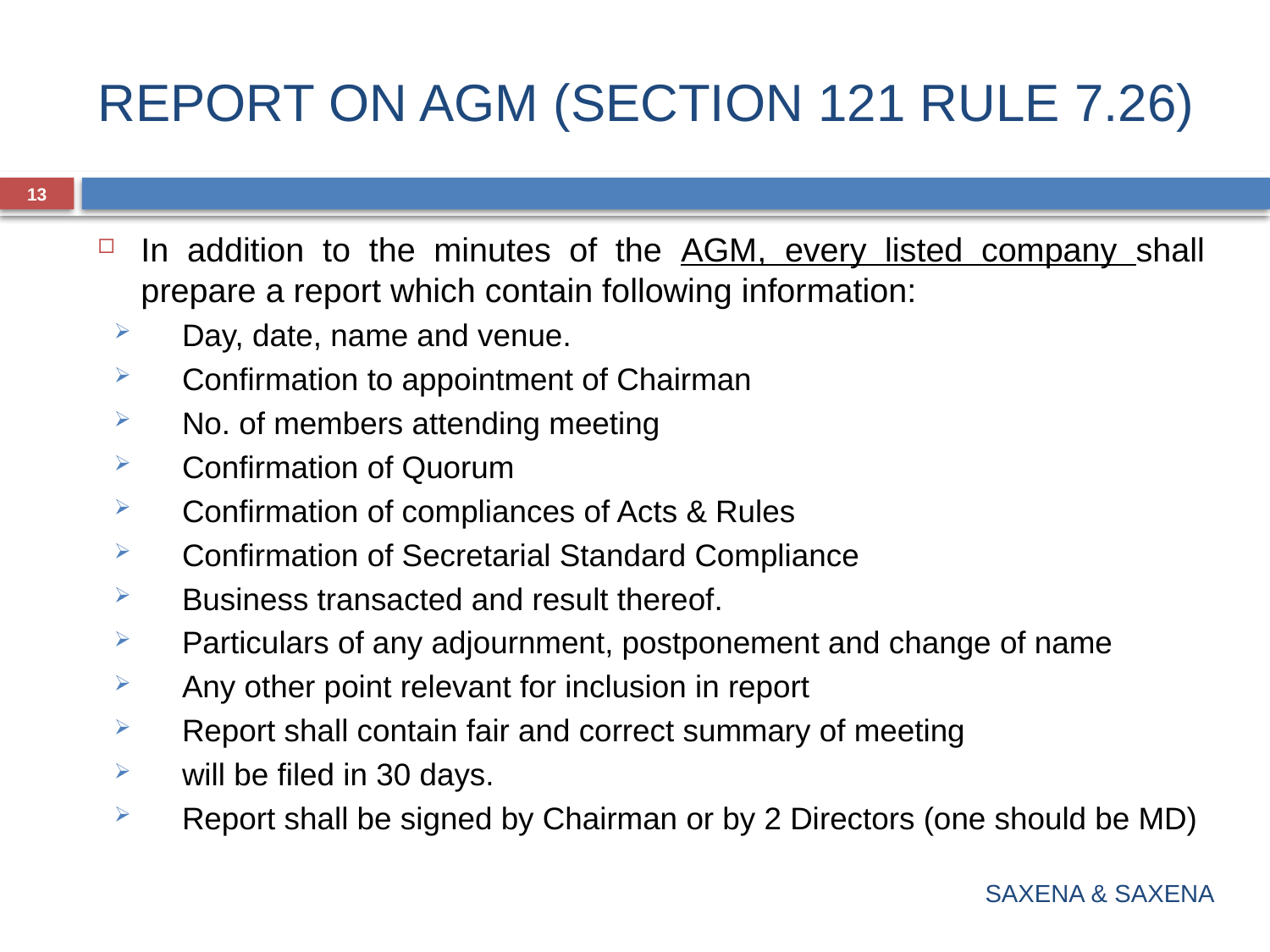

# REPORT ON AGM (SECTION 121 RULE 7.26)
13
In addition to the minutes of the AGM, every listed company shall prepare a report which contain following information:
Day, date, name and venue.
Confirmation to appointment of Chairman
No. of members attending meeting
Confirmation of Quorum
Confirmation of compliances of Acts & Rules
Confirmation of Secretarial Standard Compliance
Business transacted and result thereof.
Particulars of any adjournment, postponement and change of name
Any other point relevant for inclusion in report
Report shall contain fair and correct summary of meeting
will be filed in 30 days.
Report shall be signed by Chairman or by 2 Directors (one should be MD)

SAXENA & SAXENA